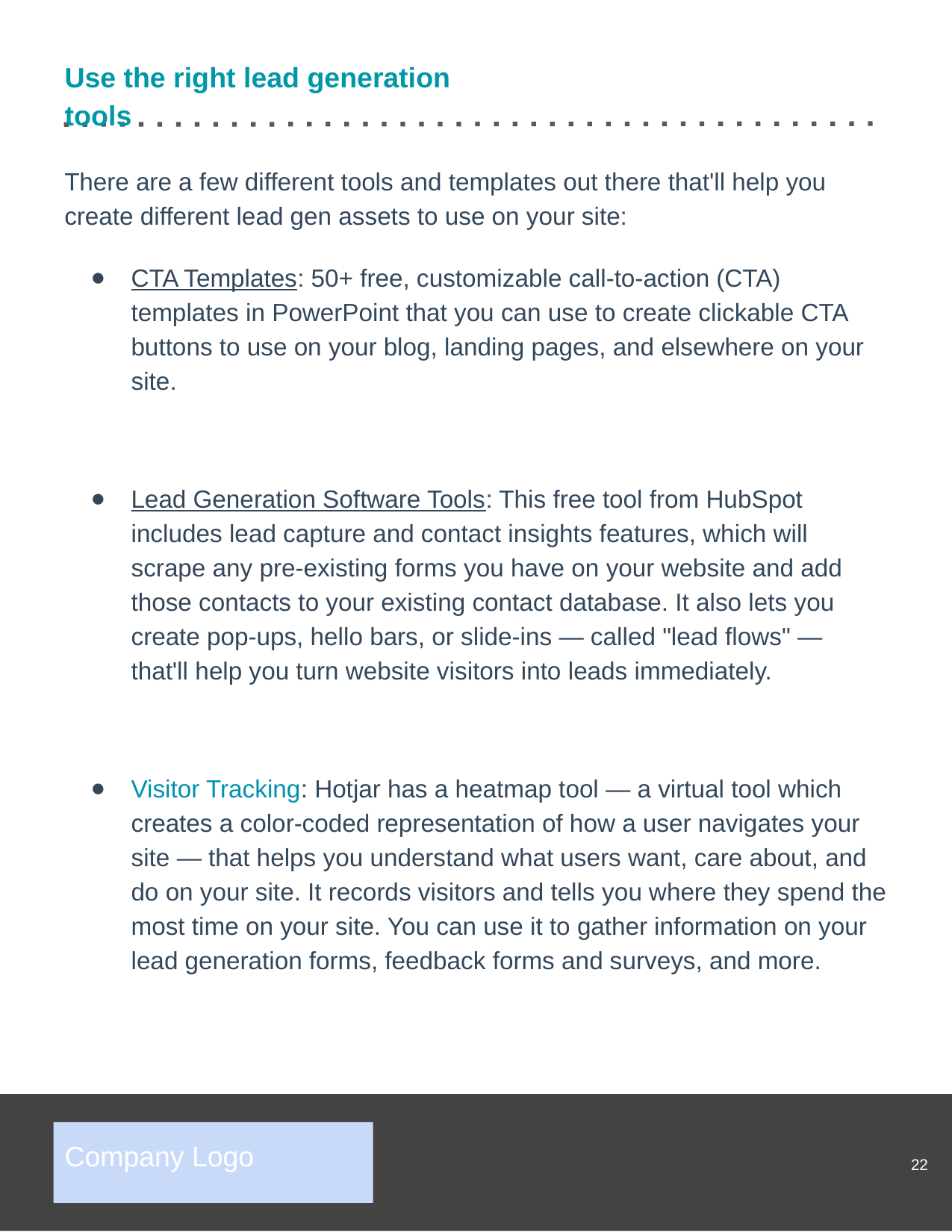

Use the right lead generation tools
There are a few different tools and templates out there that'll help you create different lead gen assets to use on your site:
CTA Templates: 50+ free, customizable call-to-action (CTA) templates in PowerPoint that you can use to create clickable CTA buttons to use on your blog, landing pages, and elsewhere on your site.

Lead Generation Software Tools: This free tool from HubSpot includes lead capture and contact insights features, which will scrape any pre-existing forms you have on your website and add those contacts to your existing contact database. It also lets you create pop-ups, hello bars, or slide-ins — called "lead flows" — that'll help you turn website visitors into leads immediately.

Visitor Tracking: Hotjar has a heatmap tool — a virtual tool which creates a color-coded representation of how a user navigates your site — that helps you understand what users want, care about, and do on your site. It records visitors and tells you where they spend the most time on your site. You can use it to gather information on your lead generation forms, feedback forms and surveys, and more.

22
Company Logo